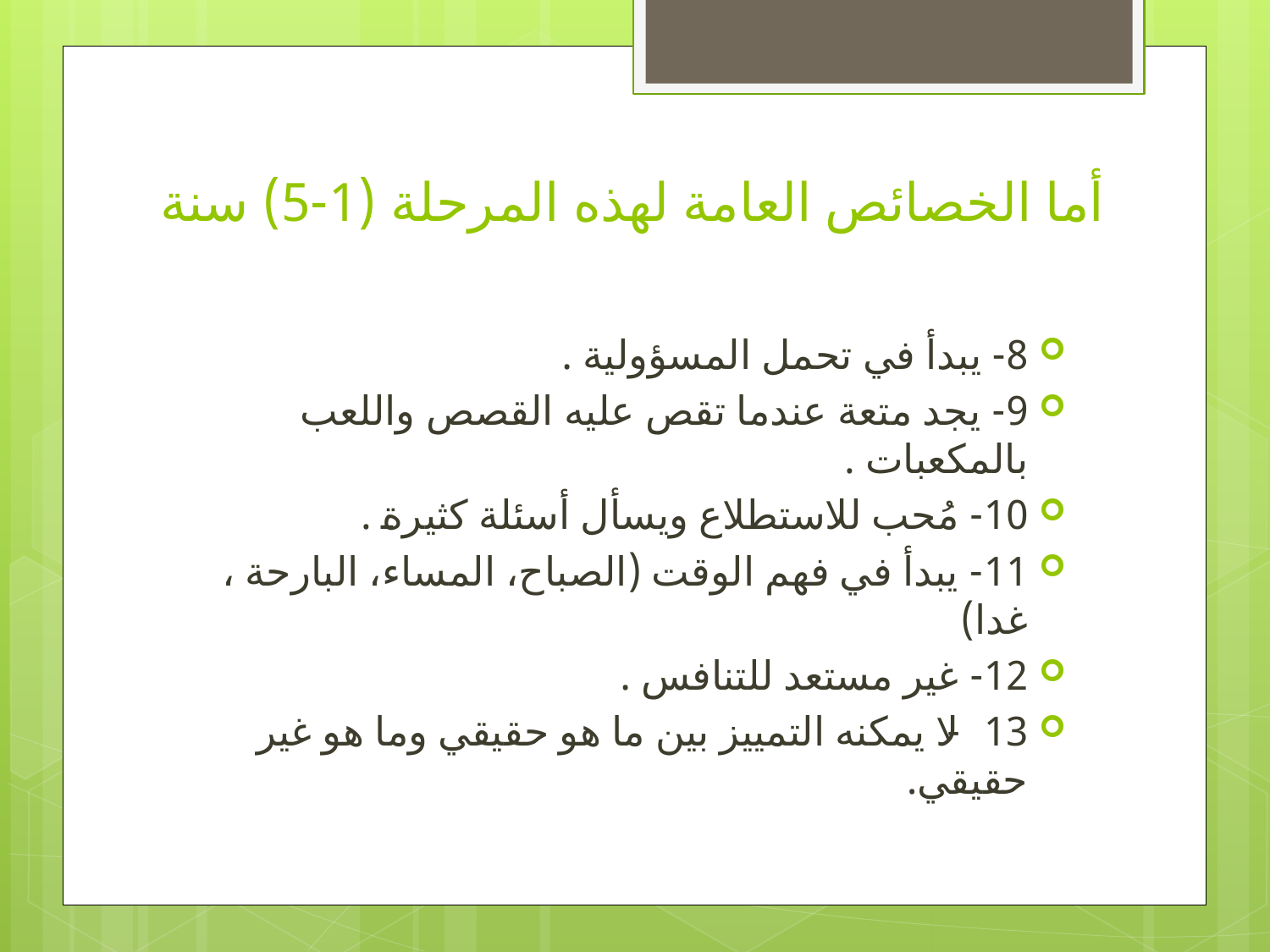

# أما الخصائص العامة لهذه المرحلة (1-5) سنة
8- يبدأ في تحمل المسؤولية .
9- يجد متعة عندما تقص عليه القصص واللعب بالمكعبات .
10- مُحب للاستطلاع ويسأل أسئلة كثيرة .
11- يبدأ في فهم الوقت (الصباح، المساء، البارحة ، غدا)
12- غير مستعد للتنافس .
13- لا يمكنه التمييز بين ما هو حقيقي وما هو غير حقيقي.